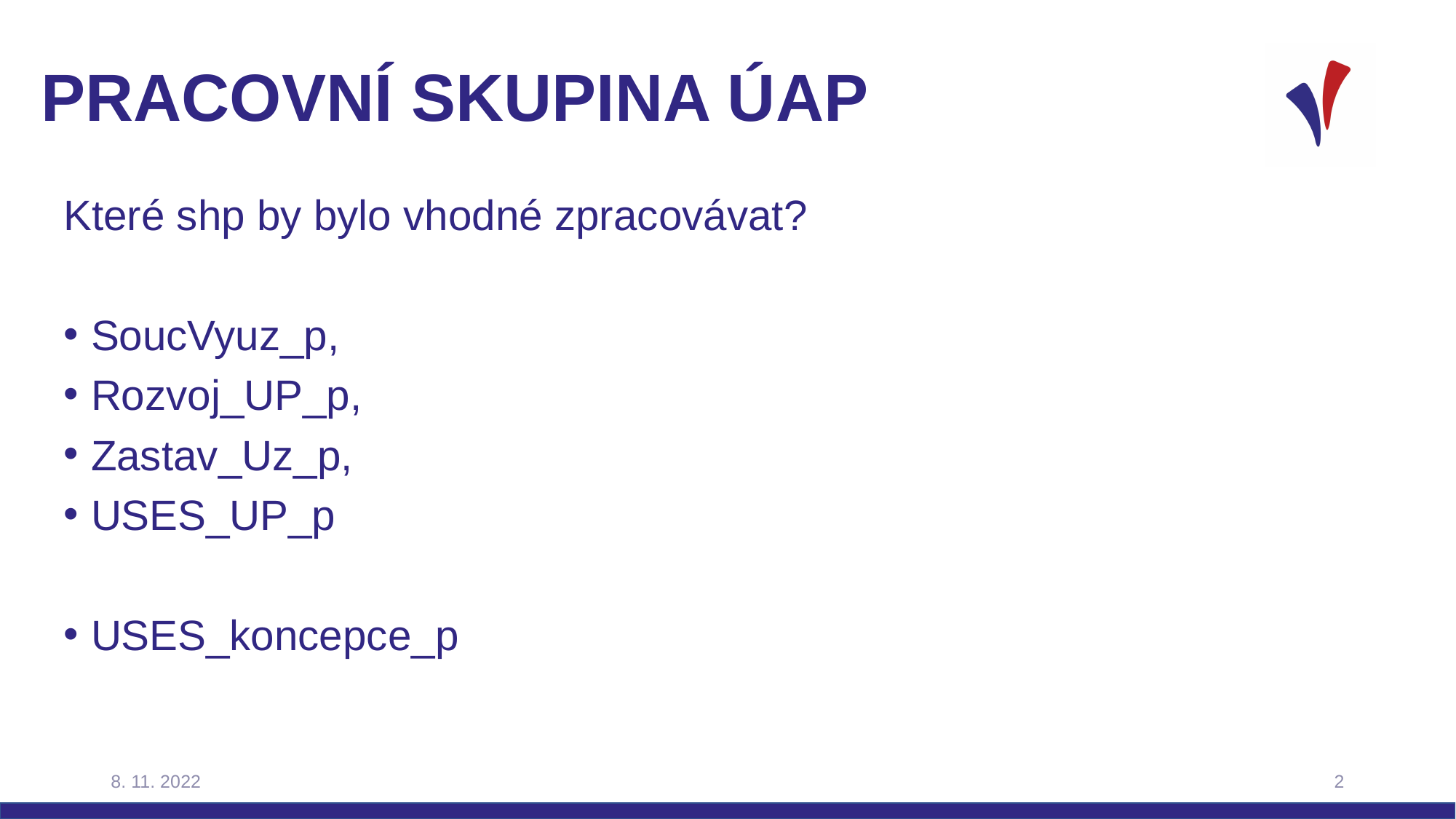

# Pracovní skupina ÚAP
Které shp by bylo vhodné zpracovávat?

SoucVyuz_p,
Rozvoj_UP_p,
Zastav_Uz_p,
USES_UP_p

USES_koncepce_p
8. 11. 2022
2